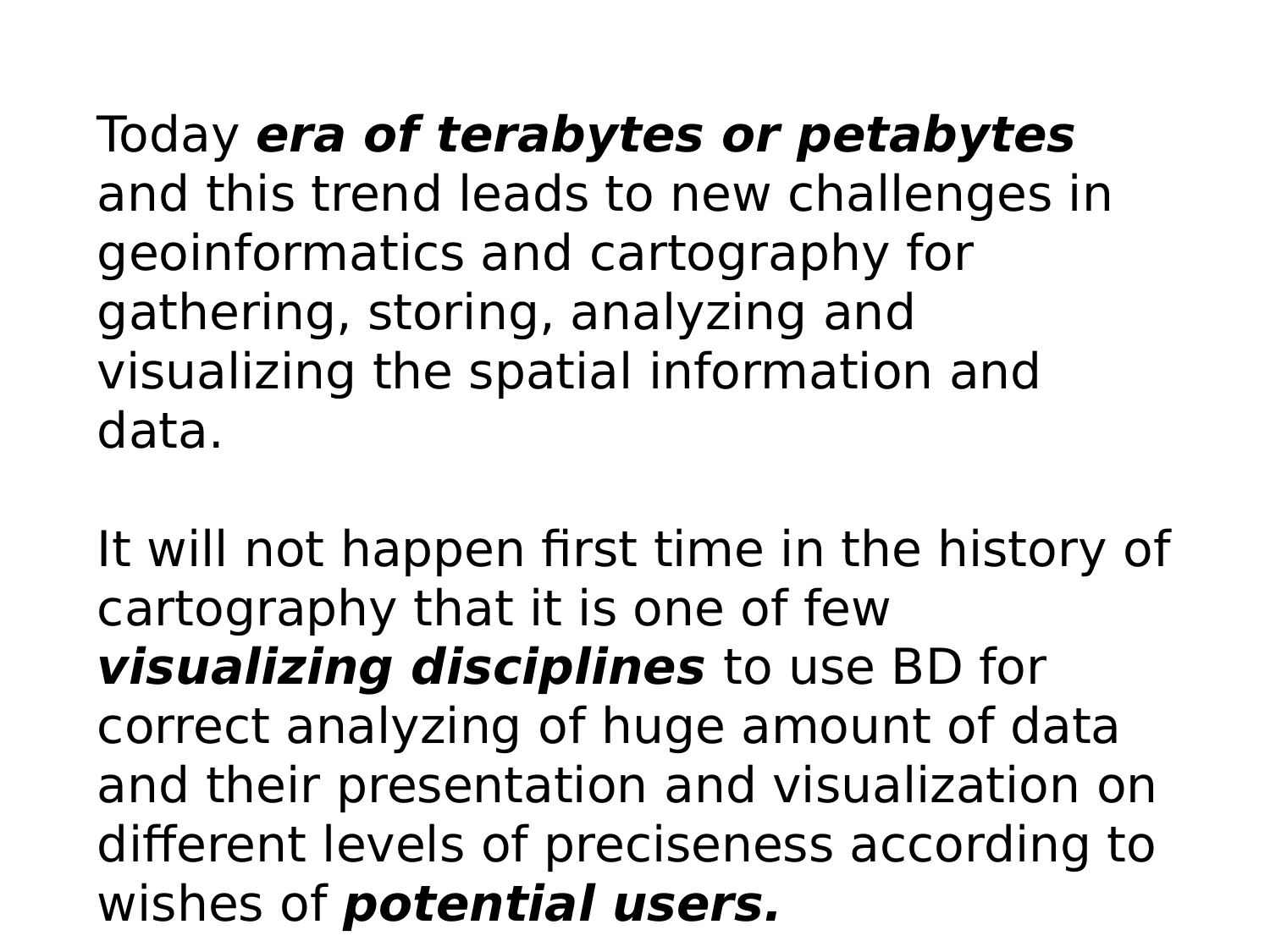

Today era of terabytes or petabytes and this trend leads to new challenges in geoinformatics and cartography for gathering, storing, analyzing and visualizing the spatial information and data.

It will not happen first time in the history of cartography that it is one of few visualizing disciplines to use BD for correct analyzing of huge amount of data and their presentation and visualization on different levels of preciseness according to wishes of potential users.